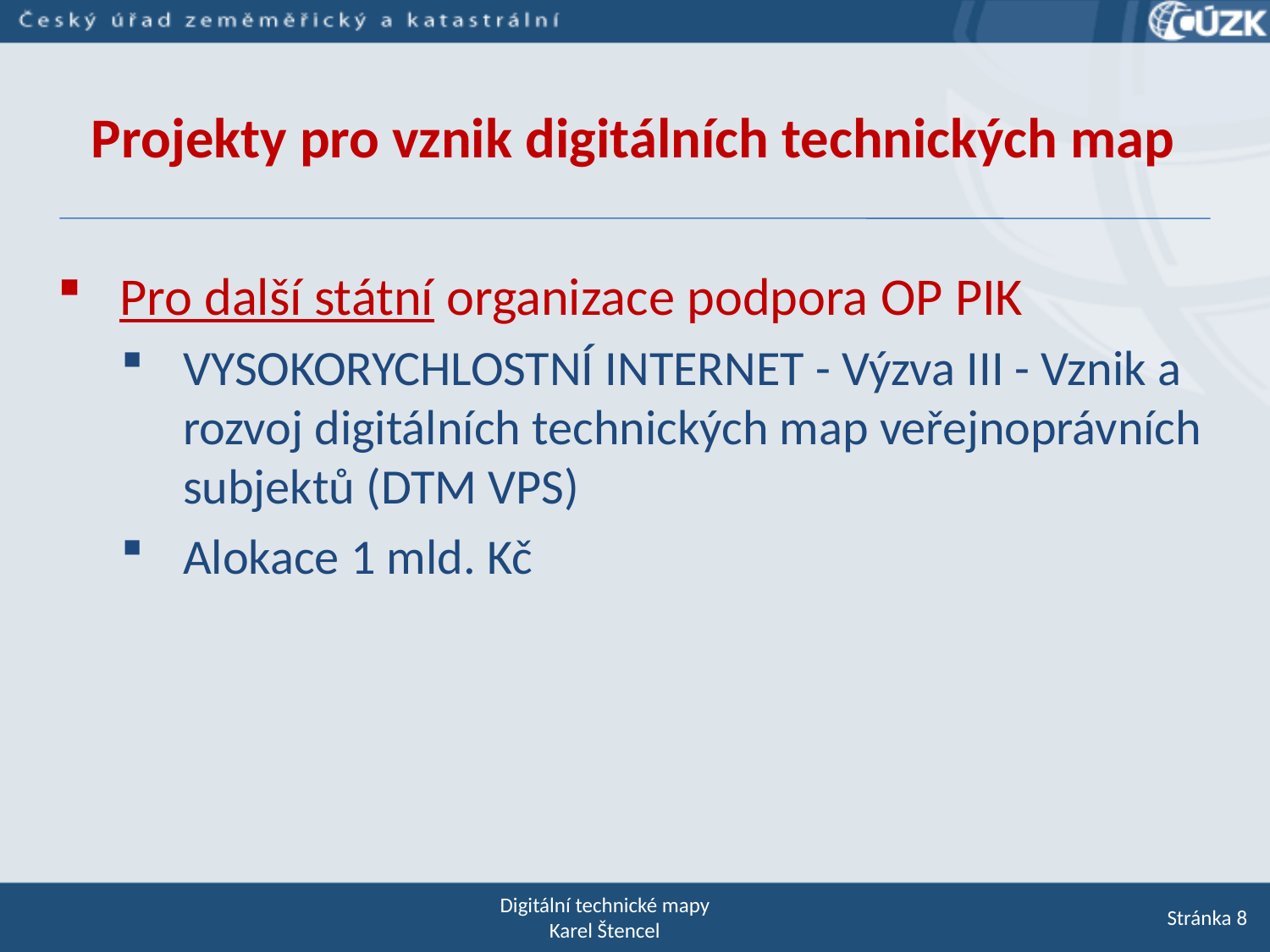

Projekty pro vznik digitálních technických map
Pro další státní organizace podpora OP PIK
VYSOKORYCHLOSTNÍ INTERNET - Výzva III - Vznik a rozvoj digitálních technických map veřejnoprávních subjektů (DTM VPS)
Alokace 1 mld. Kč
Digitální technické mapy
Karel Štencel
Stránka 8